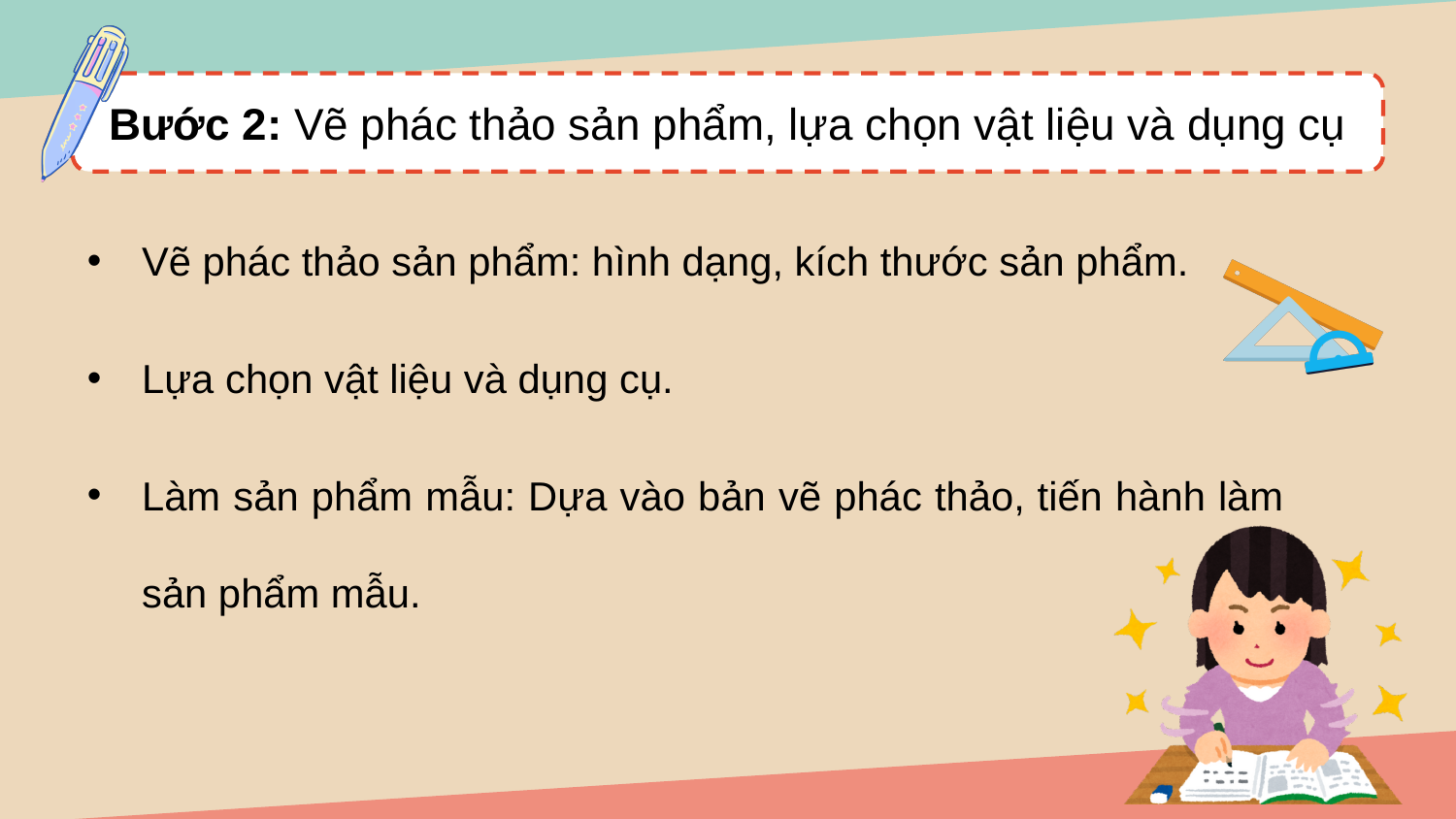

Bước 2: Vẽ phác thảo sản phẩm, lựa chọn vật liệu và dụng cụ
Vẽ phác thảo sản phẩm: hình dạng, kích thước sản phẩm.
Lựa chọn vật liệu và dụng cụ.
Làm sản phẩm mẫu: Dựa vào bản vẽ phác thảo, tiến hành làm sản phẩm mẫu.